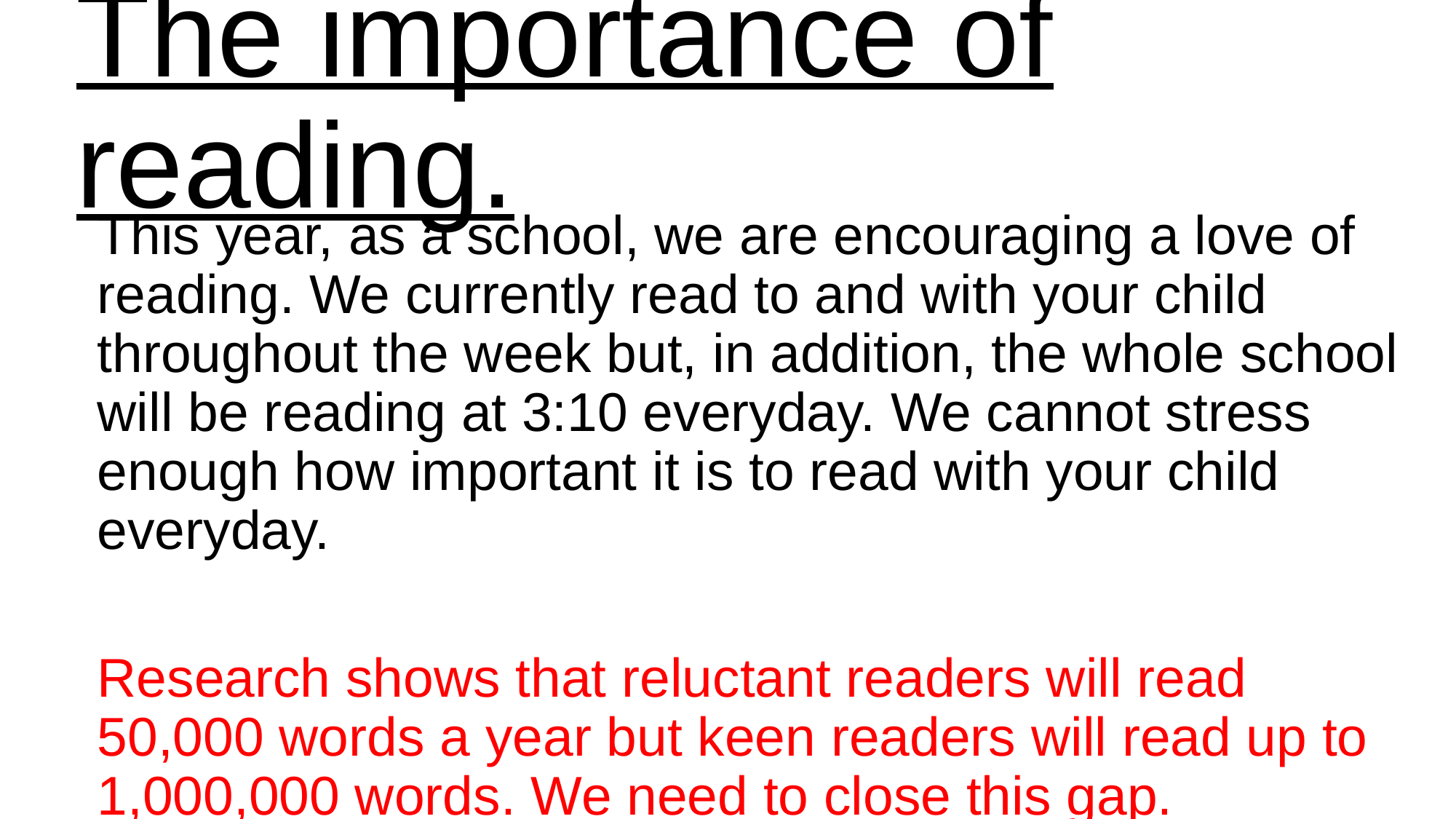

The importance of reading.
This year, as a school, we are encouraging a love of reading. We currently read to and with your child throughout the week but, in addition, the whole school will be reading at 3:10 everyday. We cannot stress enough how important it is to read with your child everyday.

Research shows that reluctant readers will read 50,000 words a year but keen readers will read up to 1,000,000 words. We need to close this gap.